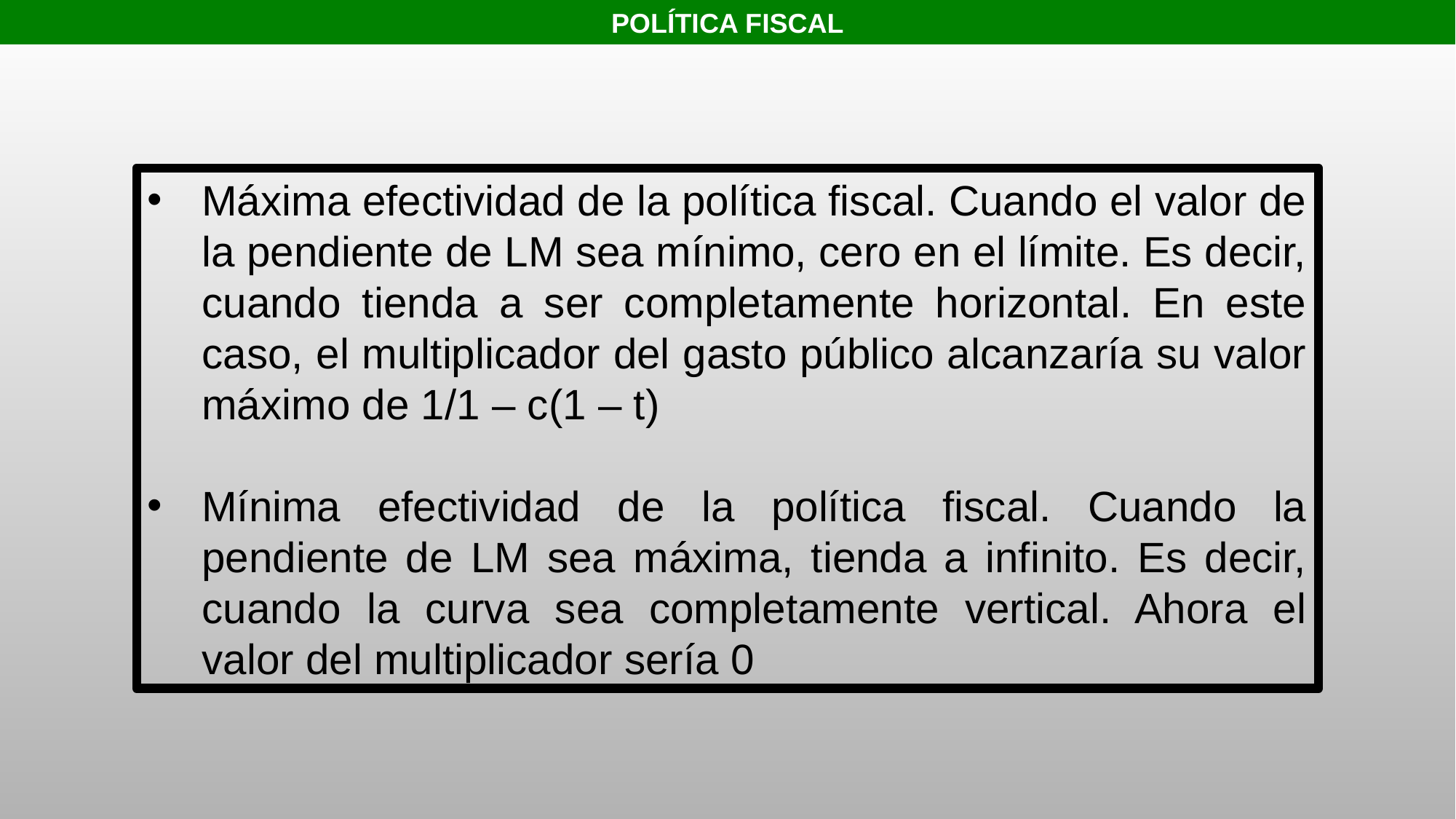

POLÍTICA FISCAL
Máxima efectividad de la política fiscal. Cuando el valor de la pendiente de LM sea mínimo, cero en el límite. Es decir, cuando tienda a ser completamente horizontal. En este caso, el multiplicador del gasto público alcanzaría su valor máximo de 1/1 – c(1 – t)

Mínima efectividad de la política fiscal. Cuando la pendiente de LM sea máxima, tienda a infinito. Es decir, cuando la curva sea completamente vertical. Ahora el valor del multiplicador sería 0